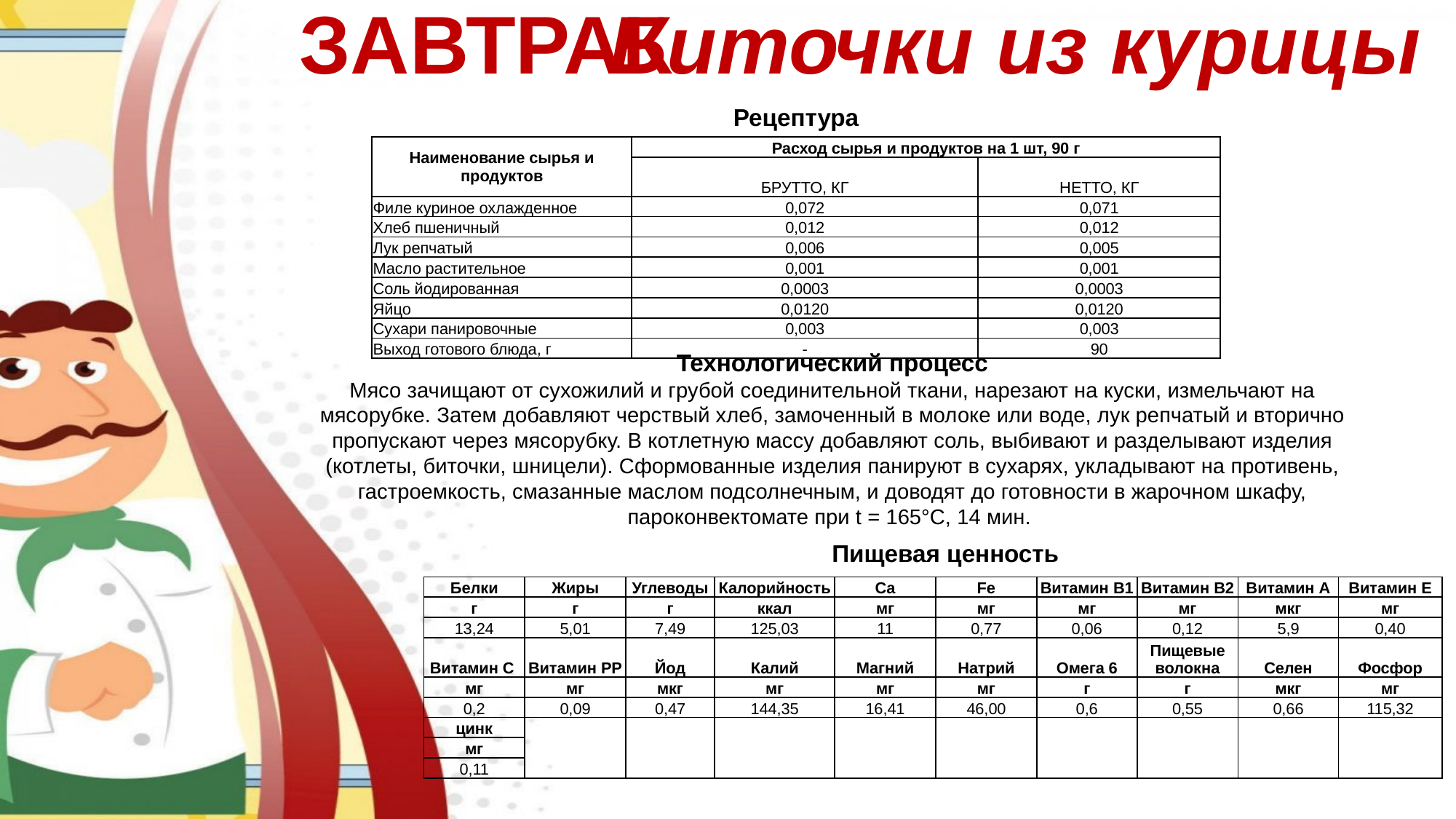

ЗАВТРАК
Биточки из курицы
Рецептура
| Наименование сырья и продуктов | Расход сырья и продуктов на 1 шт, 90 г |  |
| --- | --- | --- |
|  | БРУТТО, КГ | НЕТТО, КГ |
| Филе куриное охлажденное | 0,072 | 0,071 |
| Хлеб пшеничный | 0,012 | 0,012 |
| Лук репчатый | 0,006 | 0,005 |
| Масло растительное | 0,001 | 0,001 |
| Соль йодированная | 0,0003 | 0,0003 |
| Яйцо | 0,0120 | 0,0120 |
| Сухари панировочные | 0,003 | 0,003 |
| Выход готового блюда, г | - | 90 |
Технологический процесс
Мясо зачищают от сухожилий и грубой соединительной ткани, нарезают на куски, измельчают на мясорубке. Затем добавляют черствый хлеб, замоченный в молоке или воде, лук репчатый и вторично пропускают через мясорубку. В котлетную массу добавляют соль, выбивают и разделывают изделия (котлеты, биточки, шницели). Сформованные изделия панируют в сухарях, укладывают на противень, гастроемкость, смазанные маслом подсолнечным, и доводят до готовности в жарочном шкафу, пароконвектомате при t = 165°С, 14 мин.
Пищевая ценность
| Белки | Жиры | Углеводы | Калорийность | Ca | Fe | Витамин B1 | Витамин B2 | Витамин А | Витамин Е |
| --- | --- | --- | --- | --- | --- | --- | --- | --- | --- |
| г | г | г | ккал | мг | мг | мг | мг | мкг | мг |
| 13,24 | 5,01 | 7,49 | 125,03 | 11 | 0,77 | 0,06 | 0,12 | 5,9 | 0,40 |
| Витамин С | Витамин РР | Йод | Калий | Магний | Натрий | Омега 6 | Пищевые волокна | Селен | Фосфор |
| мг | мг | мкг | мг | мг | мг | г | г | мкг | мг |
| 0,2 | 0,09 | 0,47 | 144,35 | 16,41 | 46,00 | 0,6 | 0,55 | 0,66 | 115,32 |
| цинк |  |  |  |  |  |  |  |  |  |
| мг |  |  |  |  |  |  |  |  |  |
| 0,11 |  |  |  |  |  |  |  |  |  |